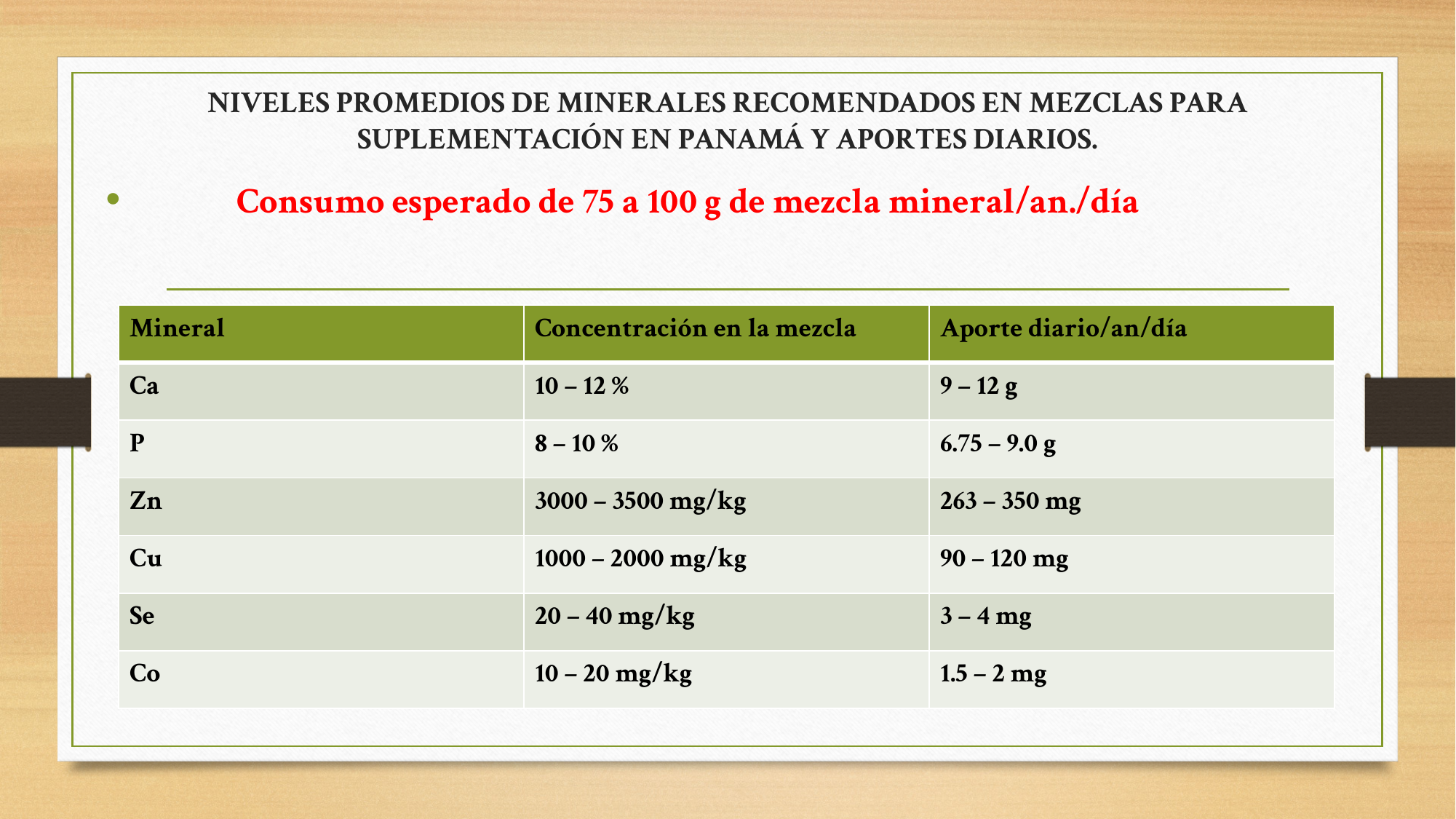

# NIVELES PROMEDIOS DE MINERALES RECOMENDADOS EN MEZCLAS PARA SUPLEMENTACIÓN EN PANAMÁ Y APORTES DIARIOS.
             Consumo esperado de 75 a 100 g de mezcla mineral/an./día
| Mineral | Concentración en la mezcla | Aporte diario/an/día |
| --- | --- | --- |
| Ca | 10 – 12 % | 9 – 12 g |
| P | 8 – 10 % | 6.75 – 9.0 g |
| Zn | 3000 – 3500 mg/kg | 263 – 350 mg |
| Cu | 1000 – 2000 mg/kg | 90 – 120 mg |
| Se | 20 – 40 mg/kg | 3 – 4 mg |
| Co | 10 – 20 mg/kg | 1.5 – 2 mg |